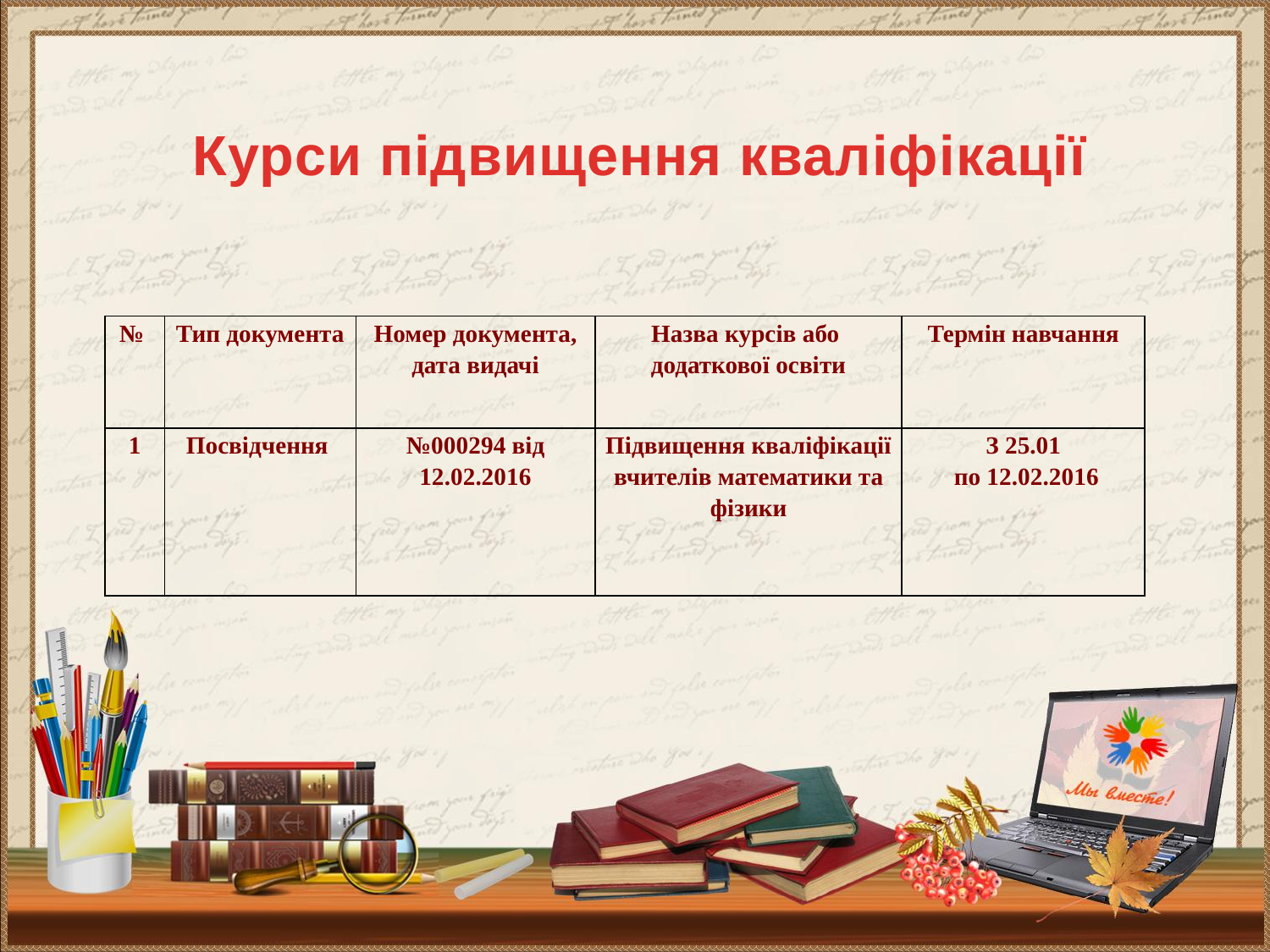

Курси підвищення кваліфікації

| № | Тип документа | Номер документа, дата видачі | Назва курсів або додаткової освіти | Термін навчання |
| --- | --- | --- | --- | --- |
| 1 | Посвідчення | №000294 від 12.02.2016 | Підвищення кваліфікації вчителів математики та фізики | З 25.01 по 12.02.2016 |